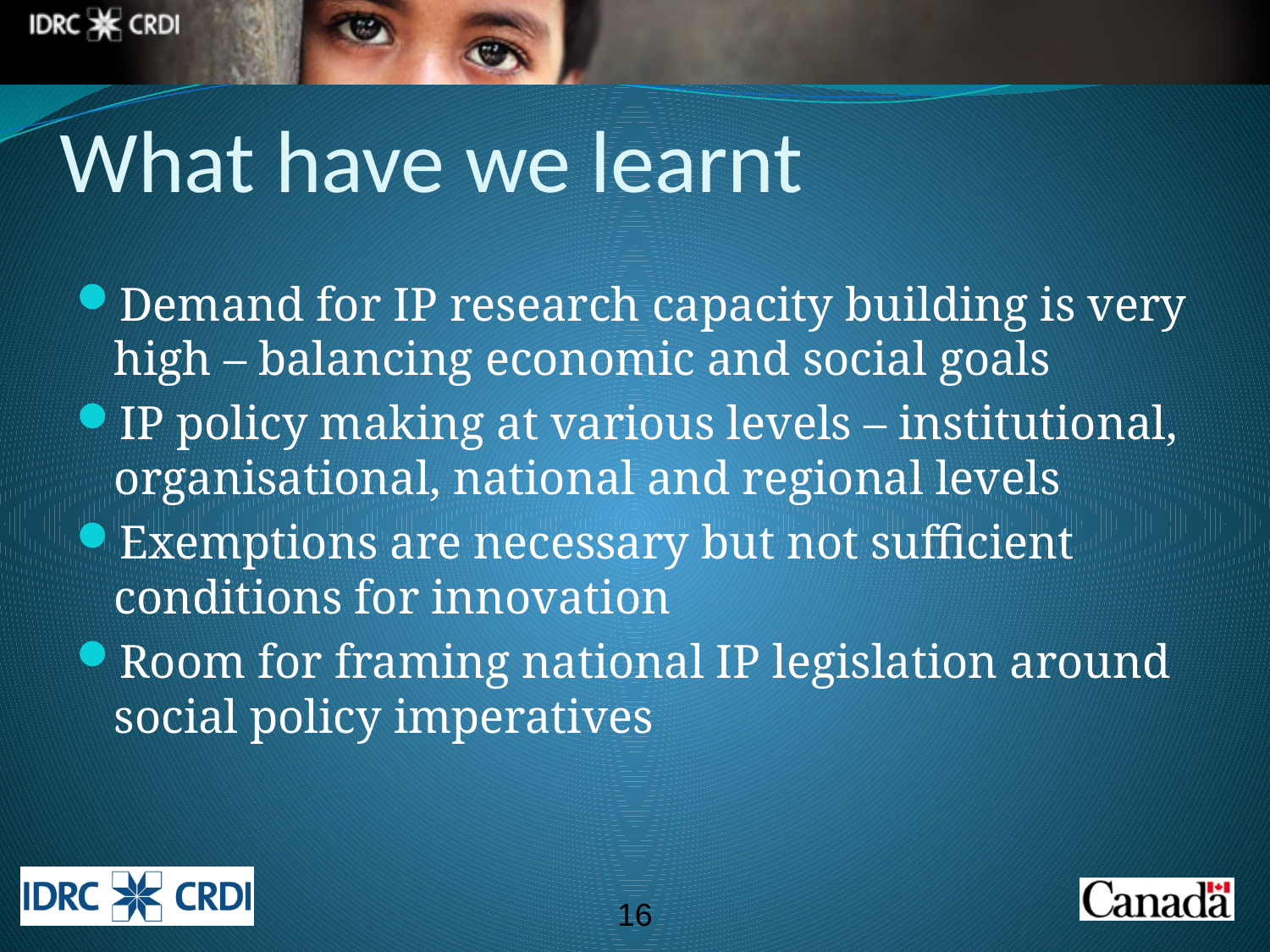

# What have we learnt
Demand for IP research capacity building is very high – balancing economic and social goals
IP policy making at various levels – institutional, organisational, national and regional levels
Exemptions are necessary but not sufficient conditions for innovation
Room for framing national IP legislation around social policy imperatives